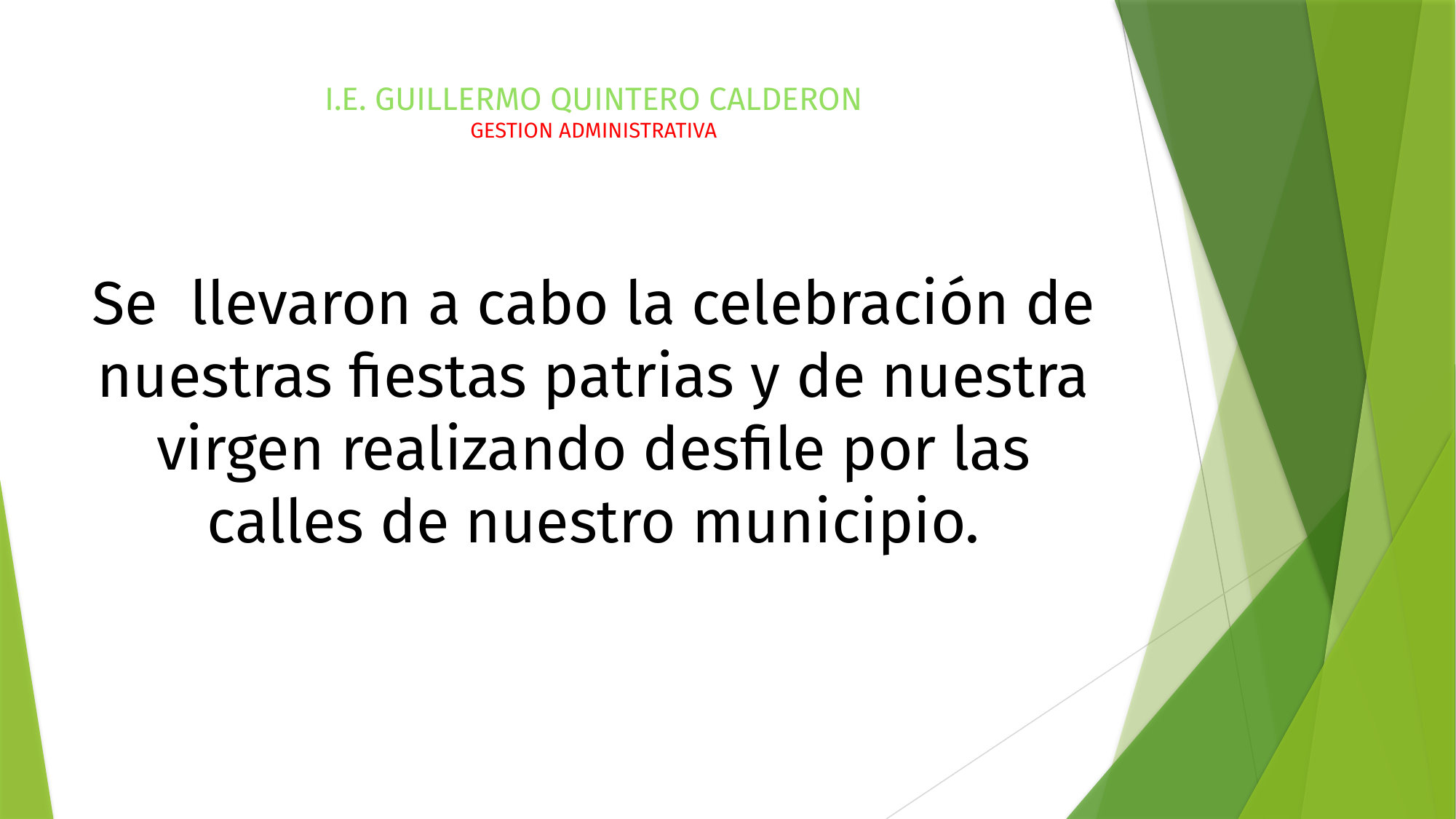

# I.E. GUILLERMO QUINTERO CALDERON GESTION ADMINISTRATIVA
Se  llevaron a cabo la celebración de nuestras fiestas patrias y de nuestra virgen realizando desfile por las calles de nuestro municipio.